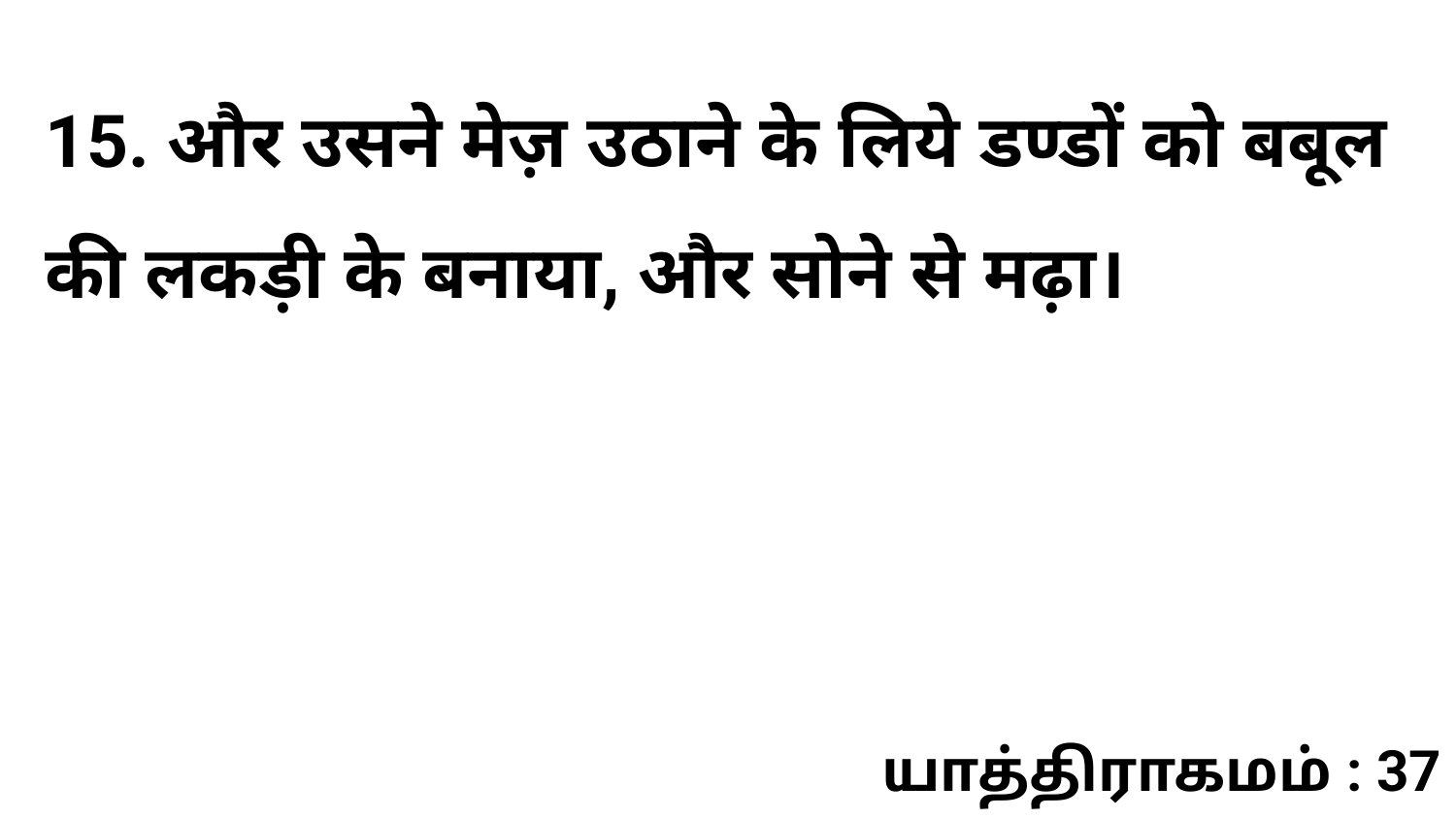

15. और उसने मेज़ उठाने के लिये डण्डों को बबूल की लकड़ी के बनाया, और सोने से मढ़ा।
யாத்திராகமம் : 37